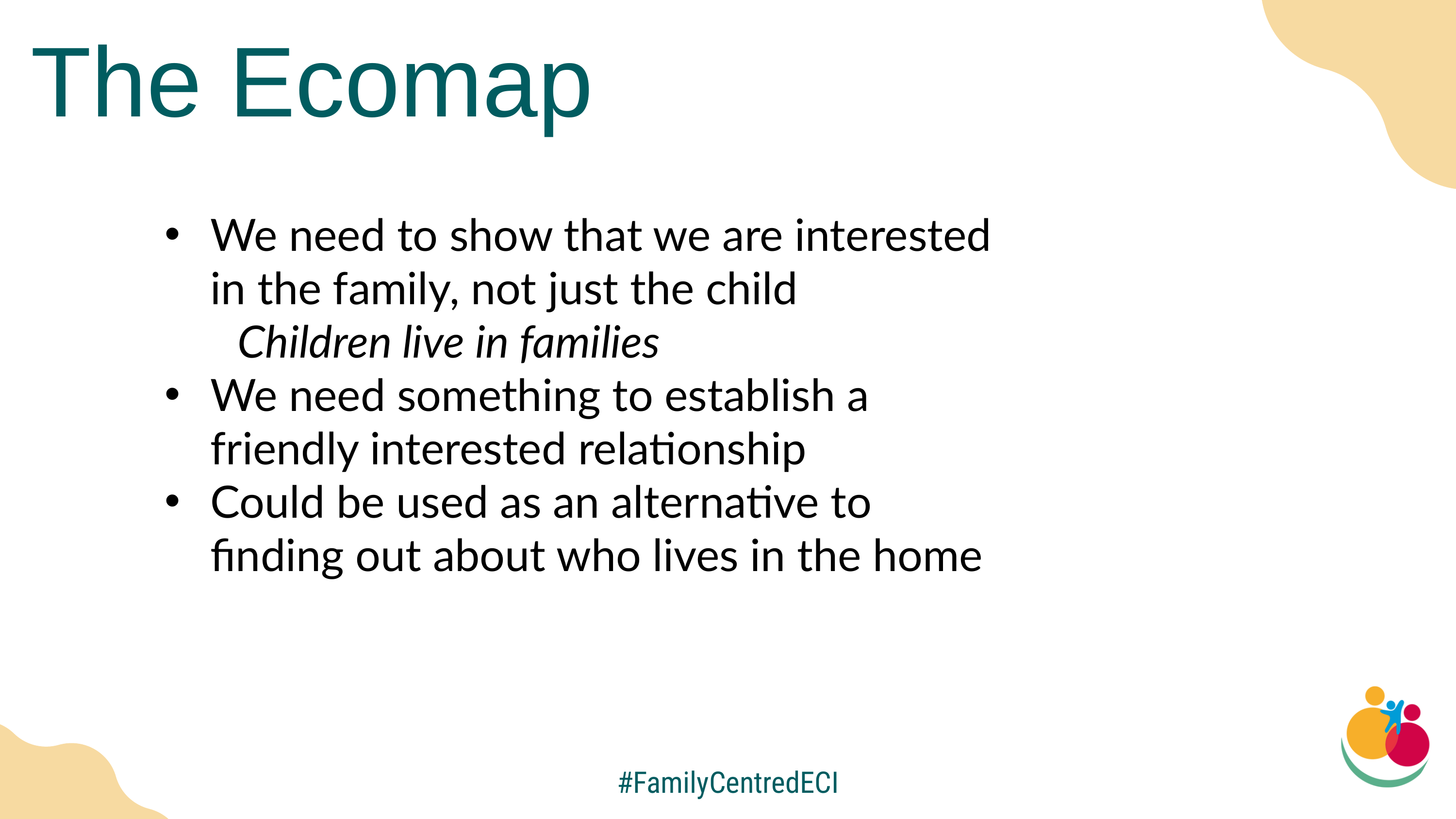

The Ecomap
We need to show that we are interested in the family, not just the child
	Children live in families
We need something to establish a friendly interested relationship
Could be used as an alternative to finding out about who lives in the home

#FamilyCentredECI